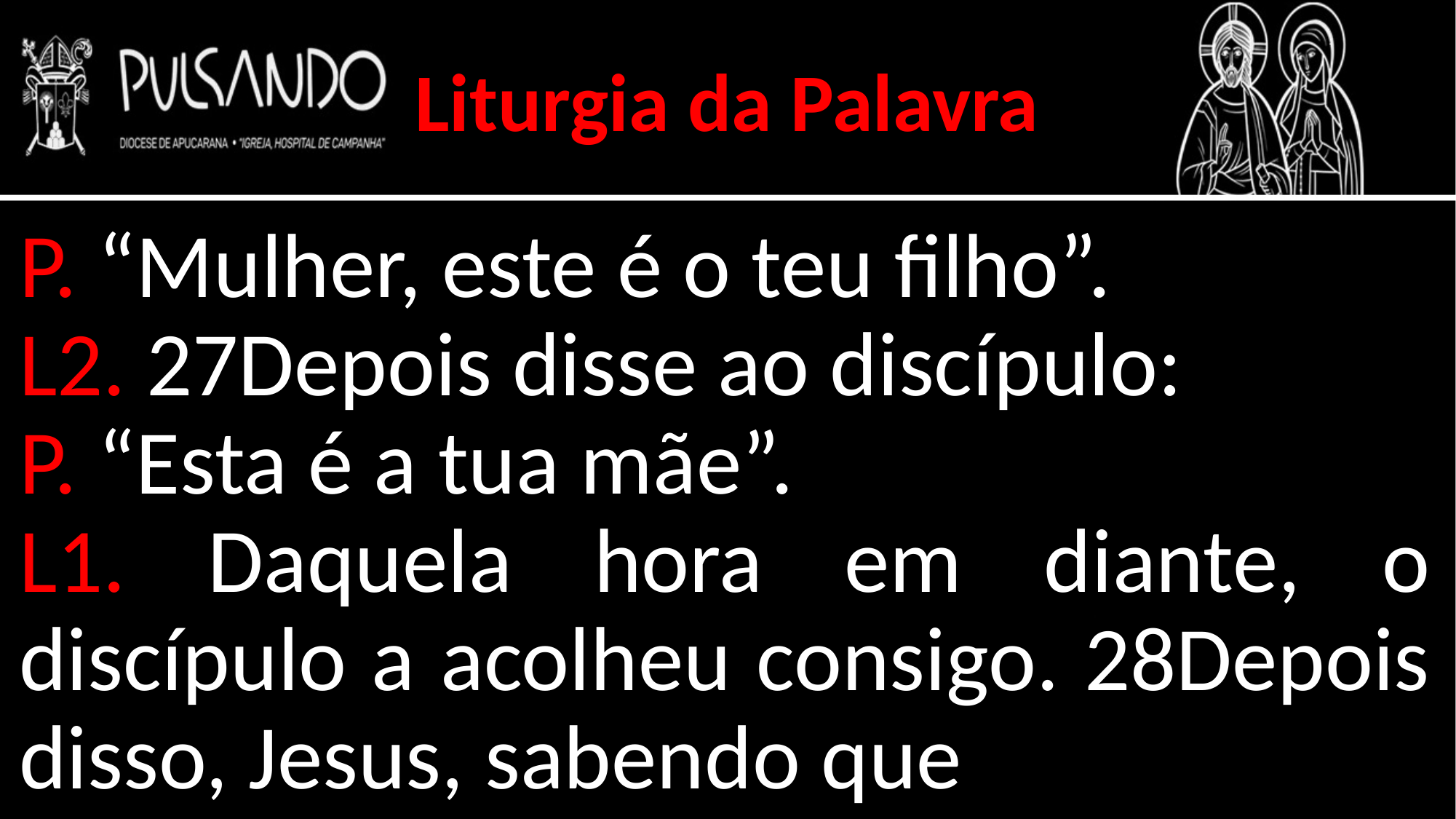

Liturgia da Palavra
P. “Mulher, este é o teu filho”.
L2. 27Depois disse ao discípulo:
P. “Esta é a tua mãe”.
L1. Daquela hora em diante, o discípulo a acolheu consigo. 28Depois disso, Jesus, sabendo que